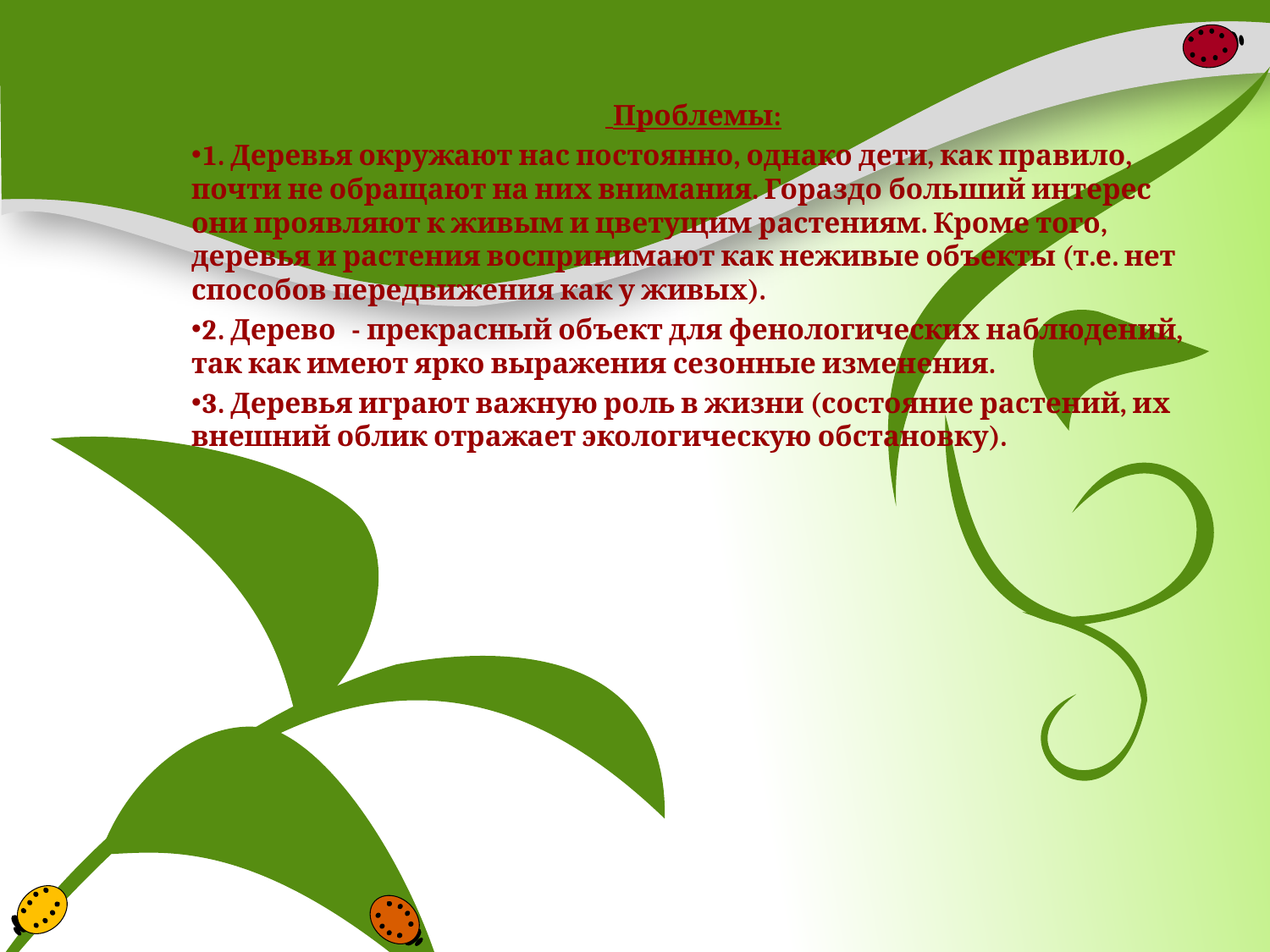

Проблемы:
1. Деревья окружают нас постоянно, однако дети, как правило, почти не обращают на них внимания. Гораздо больший интерес они проявляют к живым и цветущим растениям. Кроме того, деревья и растения воспринимают как неживые объекты (т.е. нет способов передвижения как у живых).
2. Дерево  - прекрасный объект для фенологических наблюдений, так как имеют ярко выражения сезонные изменения.
3. Деревья играют важную роль в жизни (состояние растений, их внешний облик отражает экологическую обстановку).